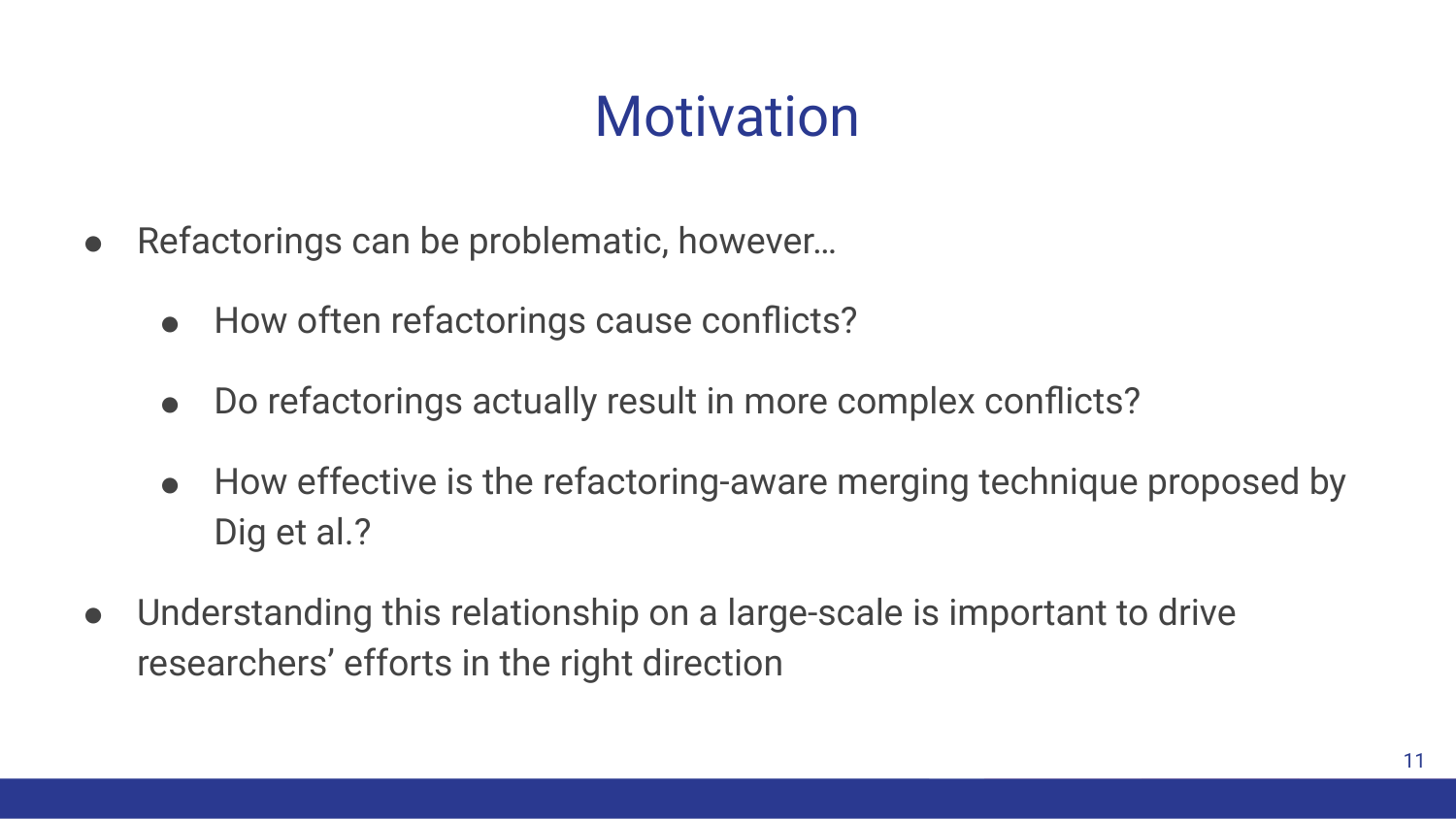

# Motivation
Refactorings can be problematic, however…
How often refactorings cause conflicts?
Do refactorings actually result in more complex conflicts?
How effective is the refactoring-aware merging technique proposed by Dig et al.?
Understanding this relationship on a large-scale is important to drive researchers’ efforts in the right direction
11